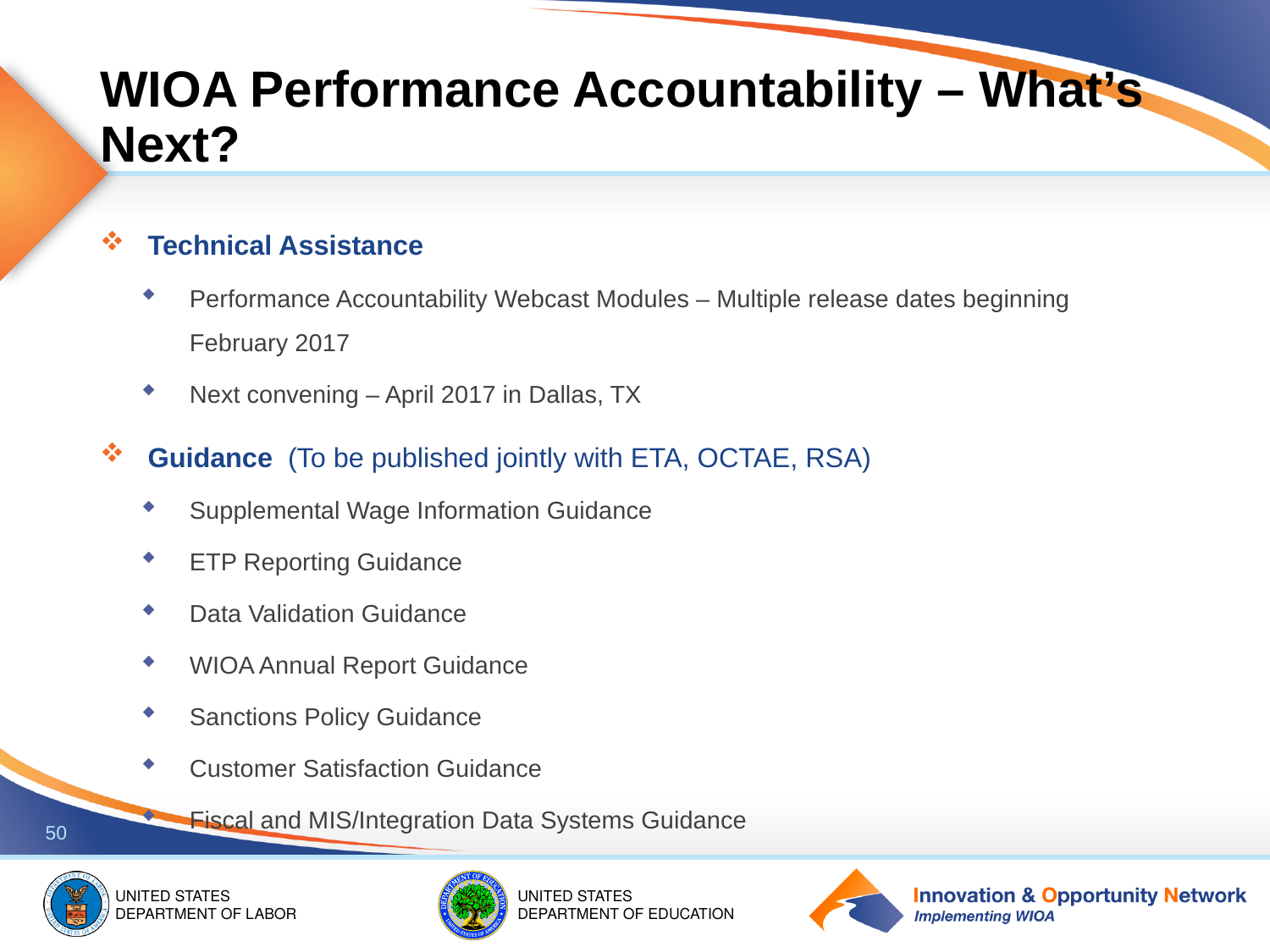

# WIOA Performance Accountability – What’s Next?
Technical Assistance
Performance Accountability Webcast Modules – Multiple release dates beginning February 2017
Next convening – April 2017 in Dallas, TX
Guidance  (To be published jointly with ETA, OCTAE, RSA)
Supplemental Wage Information Guidance
ETP Reporting Guidance
Data Validation Guidance
WIOA Annual Report Guidance
Sanctions Policy Guidance
Customer Satisfaction Guidance
Fiscal and MIS/Integration Data Systems Guidance